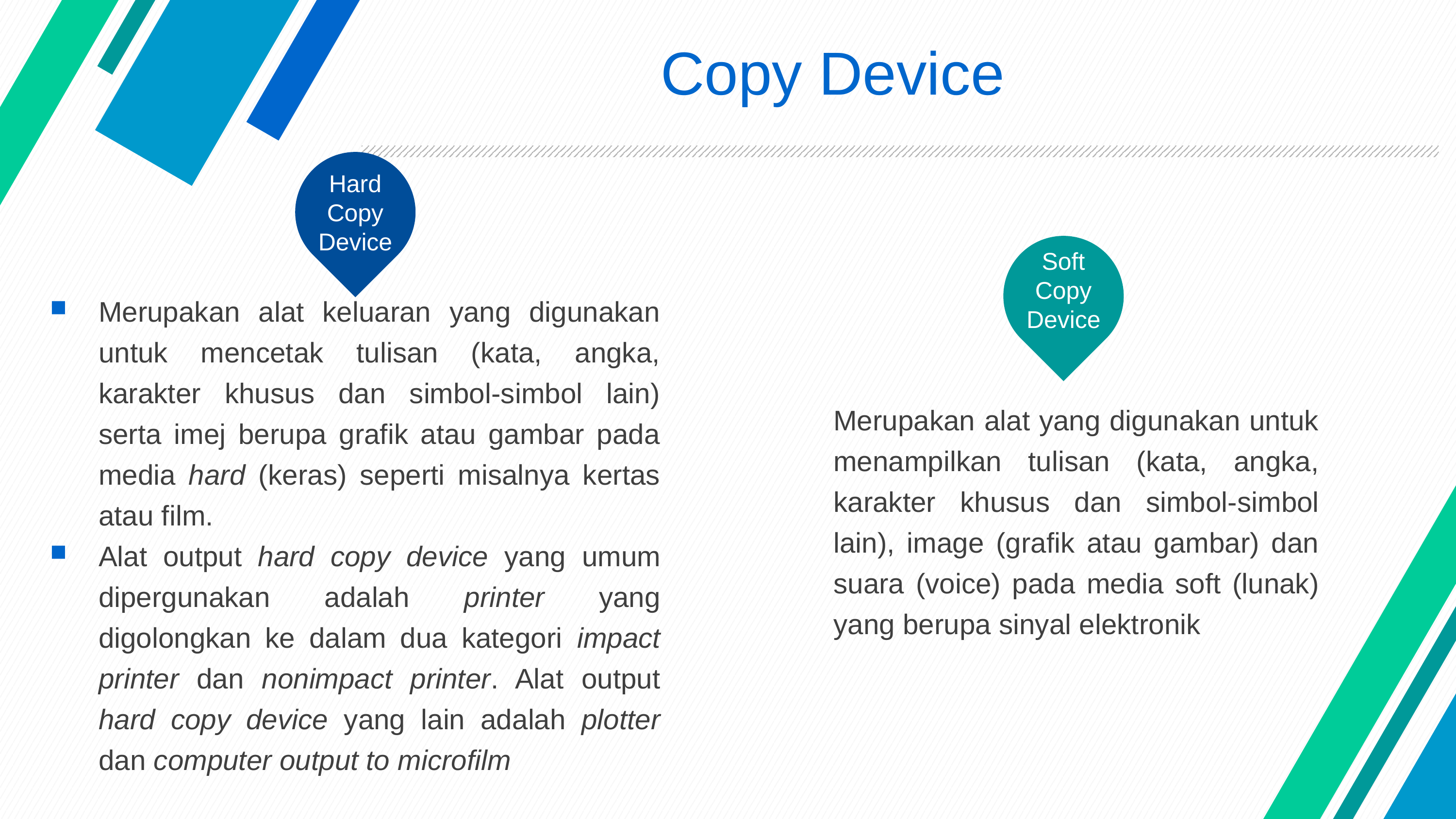

# Copy Device

Hard Copy Device

Soft Copy Device
Merupakan alat keluaran yang digunakan untuk mencetak tulisan (kata, angka, karakter khusus dan simbol-simbol lain) serta imej berupa grafik atau gambar pada media hard (keras) seperti misalnya kertas atau film.
Alat output hard copy device yang umum dipergunakan adalah printer yang digolongkan ke dalam dua kategori impact printer dan nonimpact printer. Alat output hard copy device yang lain adalah plotter dan computer output to microfilm
Merupakan alat yang digunakan untuk menampilkan tulisan (kata, angka, karakter khusus dan simbol-simbol lain), image (grafik atau gambar) dan suara (voice) pada media soft (lunak) yang berupa sinyal elektronik